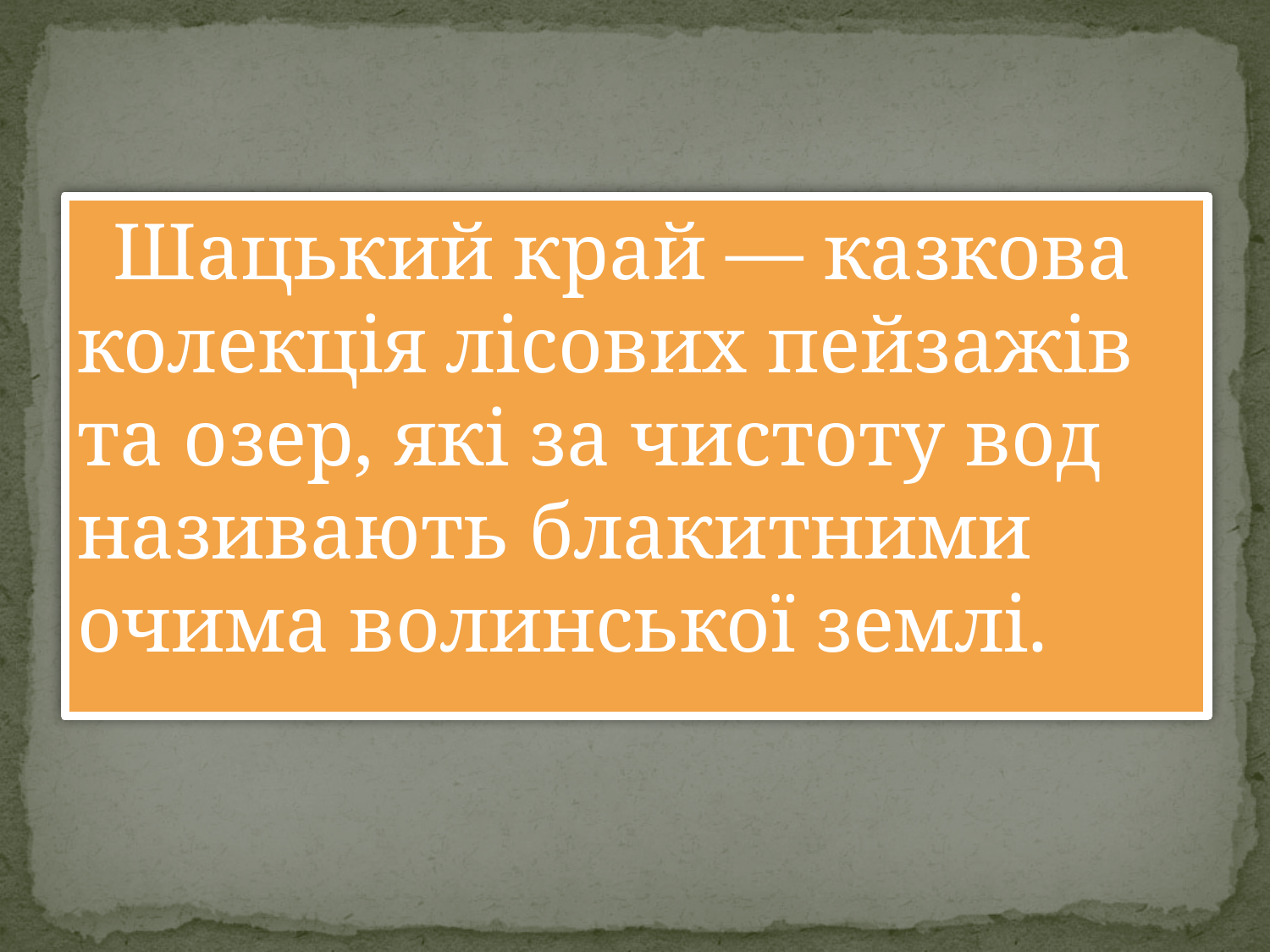

#
   Шацький край — казкова колекція лісових пейзажів та озер, які за чистоту вод називають блакитними очима волинської землі.